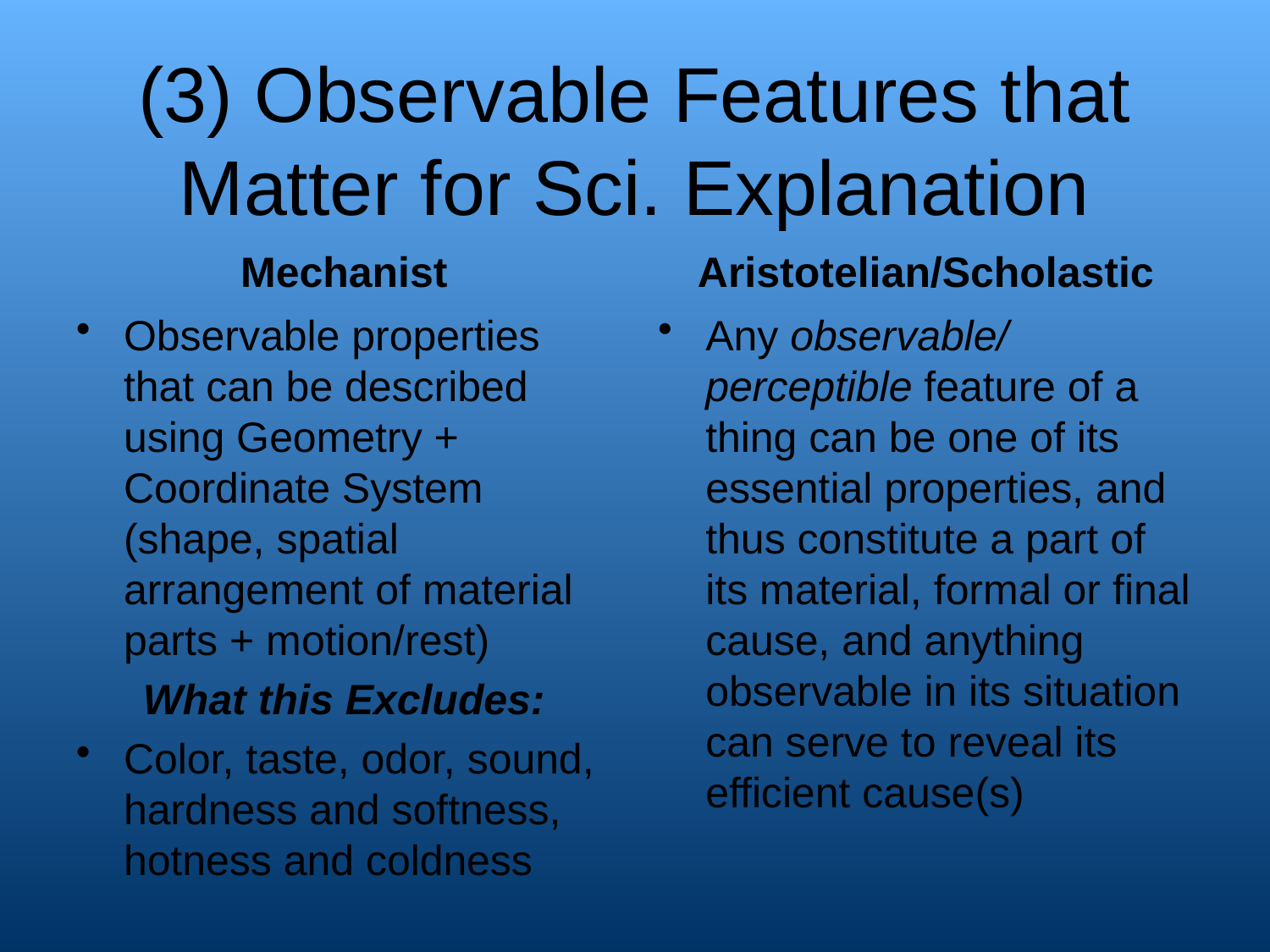

# (3) Observable Features that Matter for Sci. Explanation
Mechanist
Aristotelian/Scholastic
Observable properties that can be described using Geometry + Coordinate System (shape, spatial arrangement of material parts + motion/rest)
What this Excludes:
Color, taste, odor, sound, hardness and softness, hotness and coldness

Any observable/ perceptible feature of a thing can be one of its essential properties, and thus constitute a part of its material, formal or final cause, and anything observable in its situation can serve to reveal its efficient cause(s)